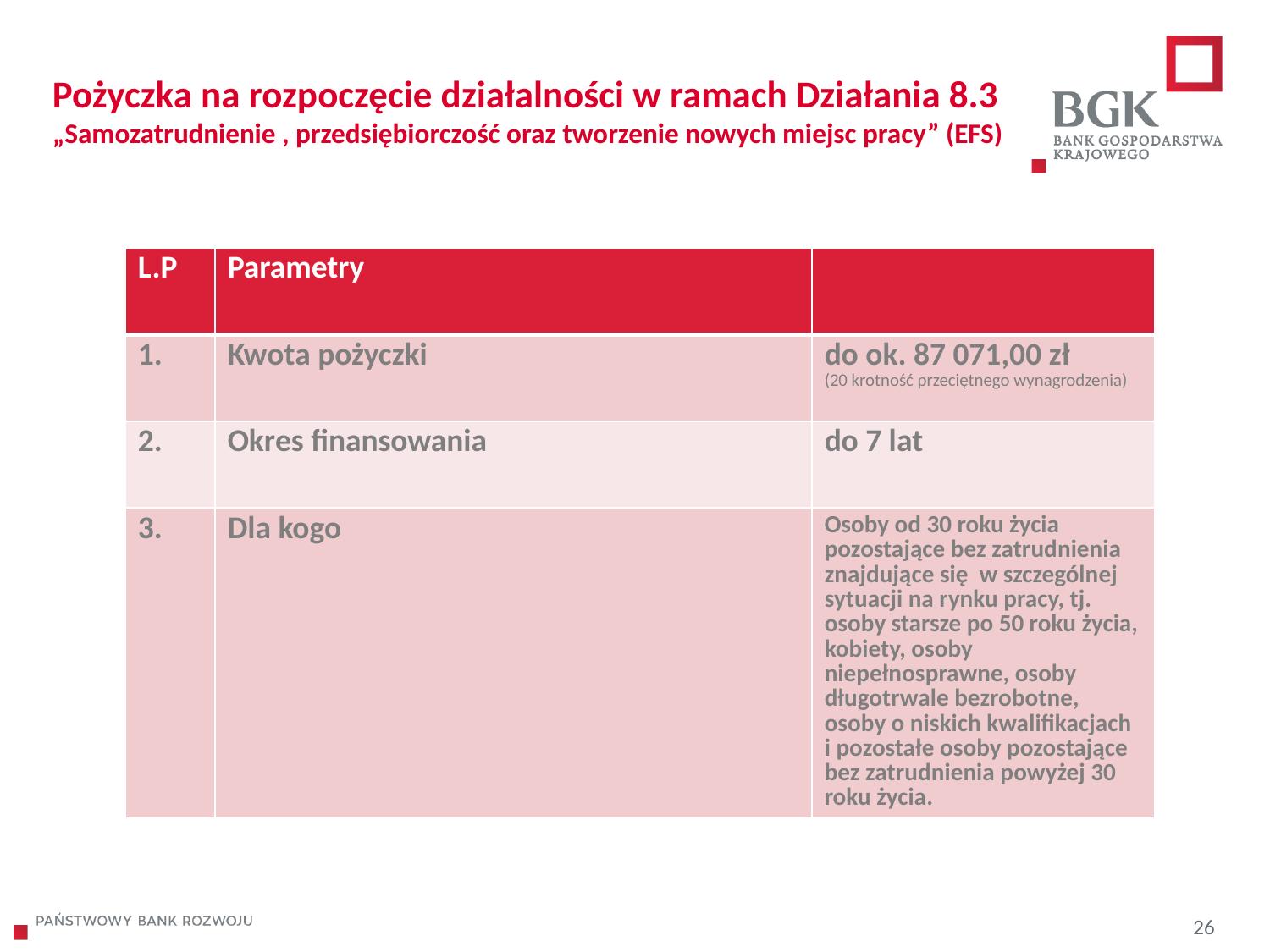

# Pożyczka na rozpoczęcie działalności w ramach Działania 8.3 „Samozatrudnienie , przedsiębiorczość oraz tworzenie nowych miejsc pracy” (EFS)
| L.P | Parametry |  |
| --- | --- | --- |
| 1. | Kwota pożyczki | do ok. 87 071,00 zł (20 krotność przeciętnego wynagrodzenia) |
| 2. | Okres finansowania | do 7 lat |
| 3. | Dla kogo | Osoby od 30 roku życia pozostające bez zatrudnienia znajdujące się w szczególnej sytuacji na rynku pracy, tj. osoby starsze po 50 roku życia, kobiety, osoby niepełnosprawne, osoby długotrwale bezrobotne, osoby o niskich kwalifikacjach i pozostałe osoby pozostające bez zatrudnienia powyżej 30 roku życia. |
26